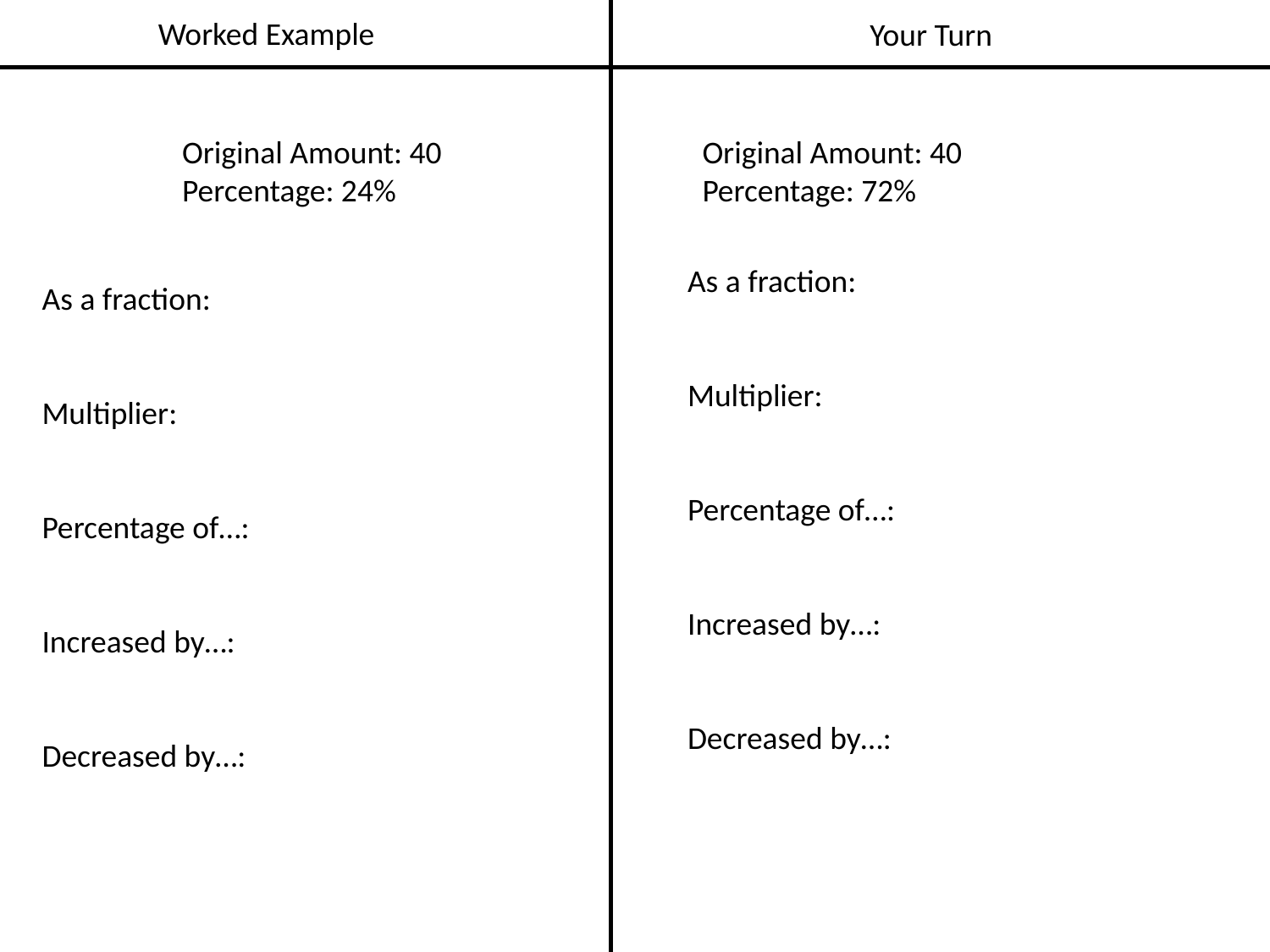

Worked Example
Your Turn
Original Amount: 40
Percentage: 24%
Original Amount: 40
Percentage: 72%
As a fraction:

Multiplier:

Percentage of…:

Increased by…:

Decreased by…:
As a fraction:

Multiplier:

Percentage of…:

Increased by…:

Decreased by…: